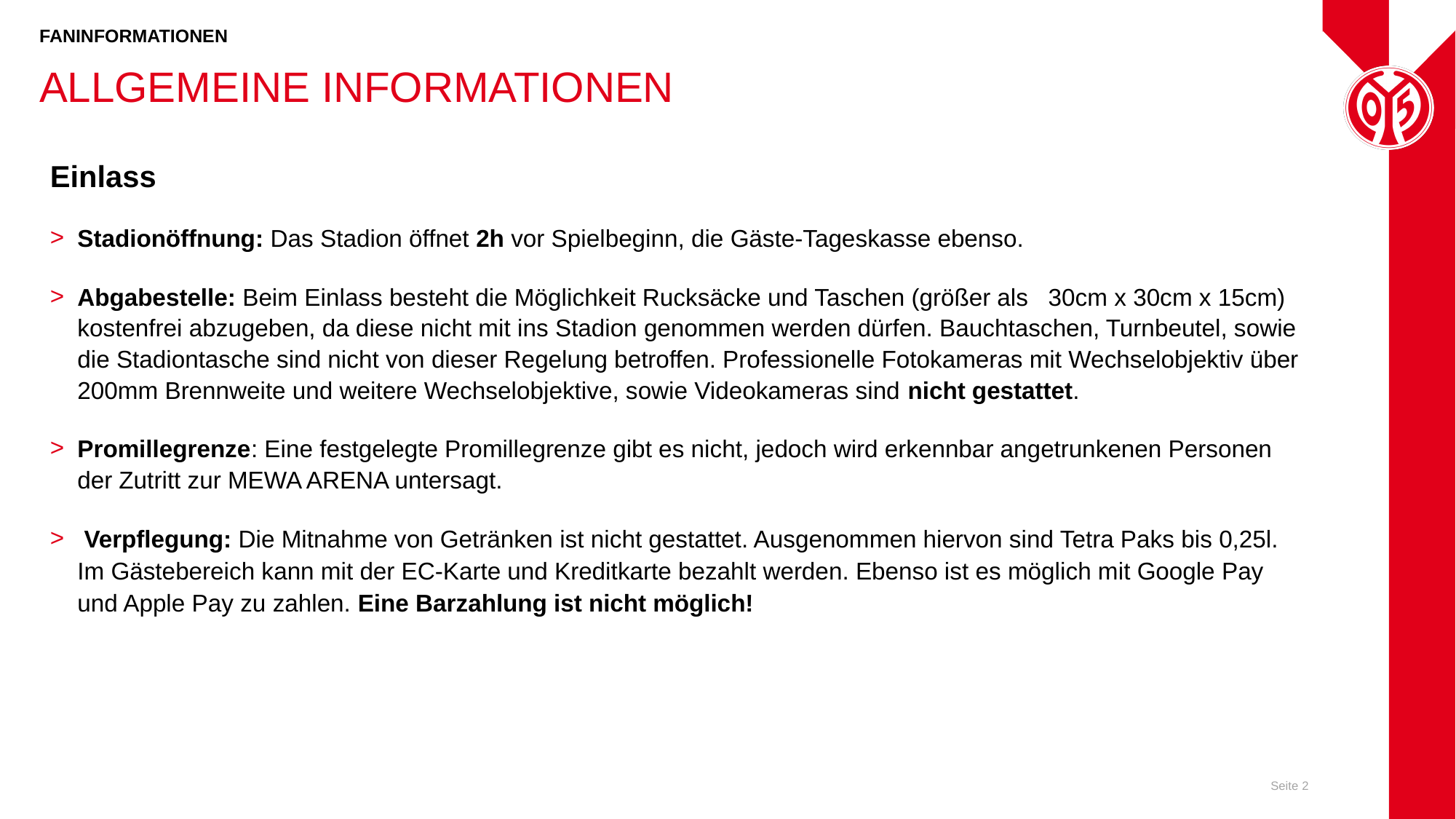

Faninformationen
# Allgemeine Informationen
Einlass
Stadionöffnung: Das Stadion öffnet 2h vor Spielbeginn, die Gäste-Tageskasse ebenso.
Abgabestelle: Beim Einlass besteht die Möglichkeit Rucksäcke und Taschen (größer als   30cm x 30cm x 15cm) kostenfrei abzugeben, da diese nicht mit ins Stadion genommen werden dürfen. Bauchtaschen, Turnbeutel, sowie die Stadiontasche sind nicht von dieser Regelung betroffen. Professionelle Fotokameras mit Wechselobjektiv über 200mm Brennweite und weitere Wechselobjektive, sowie Videokameras sind nicht gestattet.
Promillegrenze: Eine festgelegte Promillegrenze gibt es nicht, jedoch wird erkennbar angetrunkenen Personen der Zutritt zur MEWA ARENA untersagt.
 Verpflegung: Die Mitnahme von Getränken ist nicht gestattet. Ausgenommen hiervon sind Tetra Paks bis 0,25l. Im Gästebereich kann mit der EC-Karte und Kreditkarte bezahlt werden. Ebenso ist es möglich mit Google Pay und Apple Pay zu zahlen. Eine Barzahlung ist nicht möglich!

Seite 2